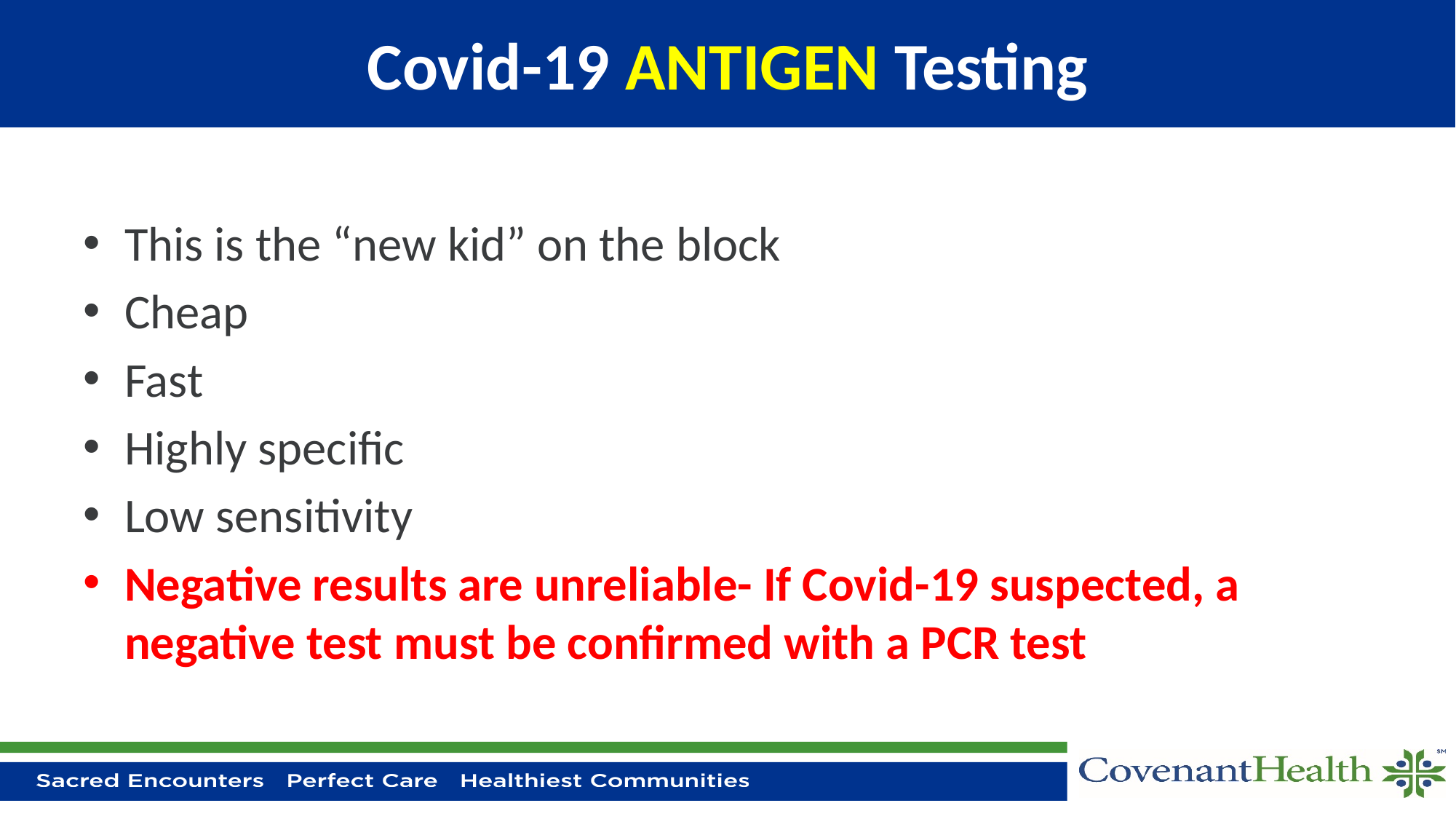

# Covid-19 ANTIGEN Testing
This is the “new kid” on the block
Cheap
Fast
Highly specific
Low sensitivity
Negative results are unreliable- If Covid-19 suspected, a negative test must be confirmed with a PCR test